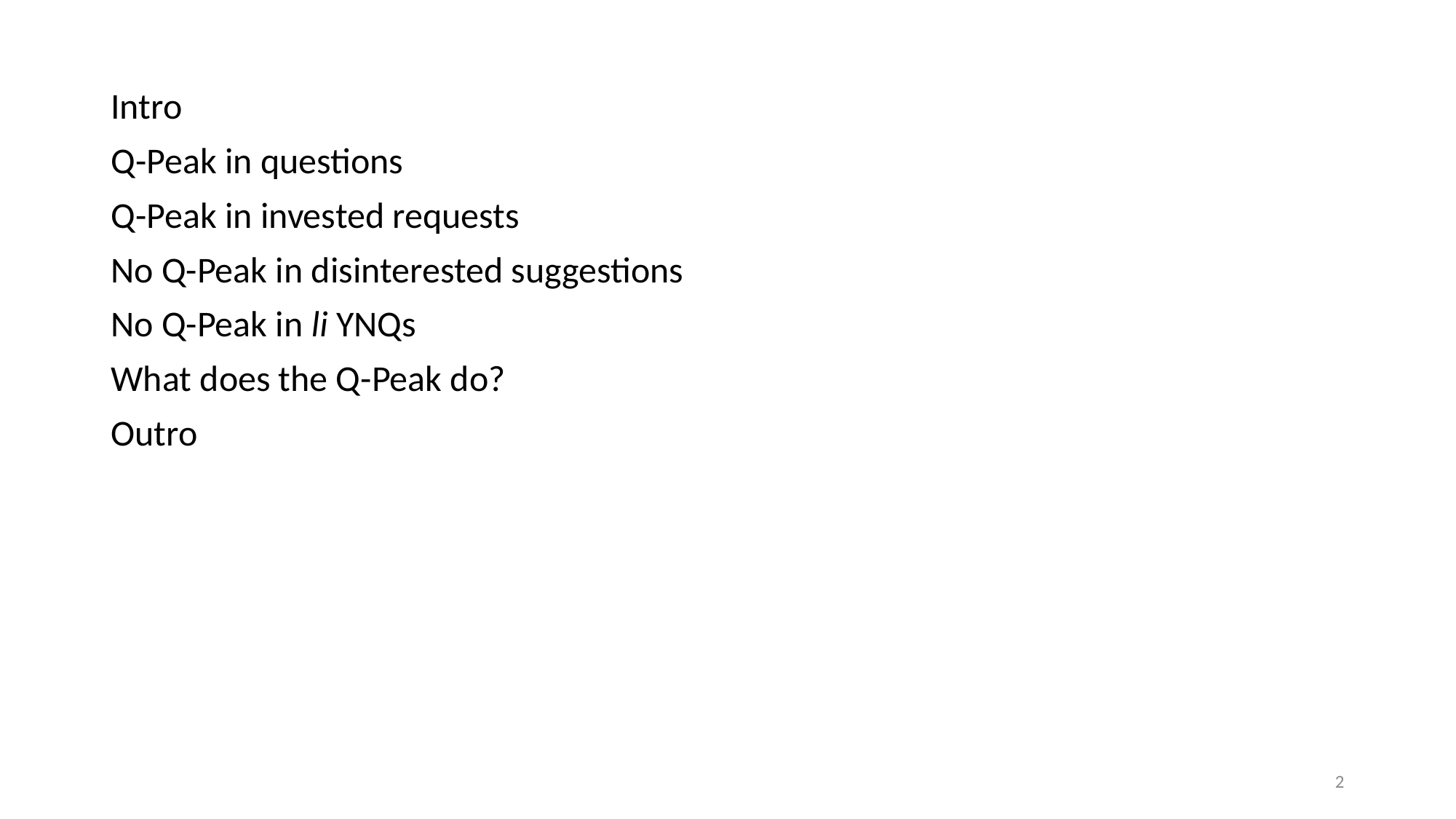

Intro
Q-Peak in questions
Q-Peak in invested requests
No Q-Peak in disinterested suggestions
No Q-Peak in li YNQs
What does the Q-Peak do?
Outro

2